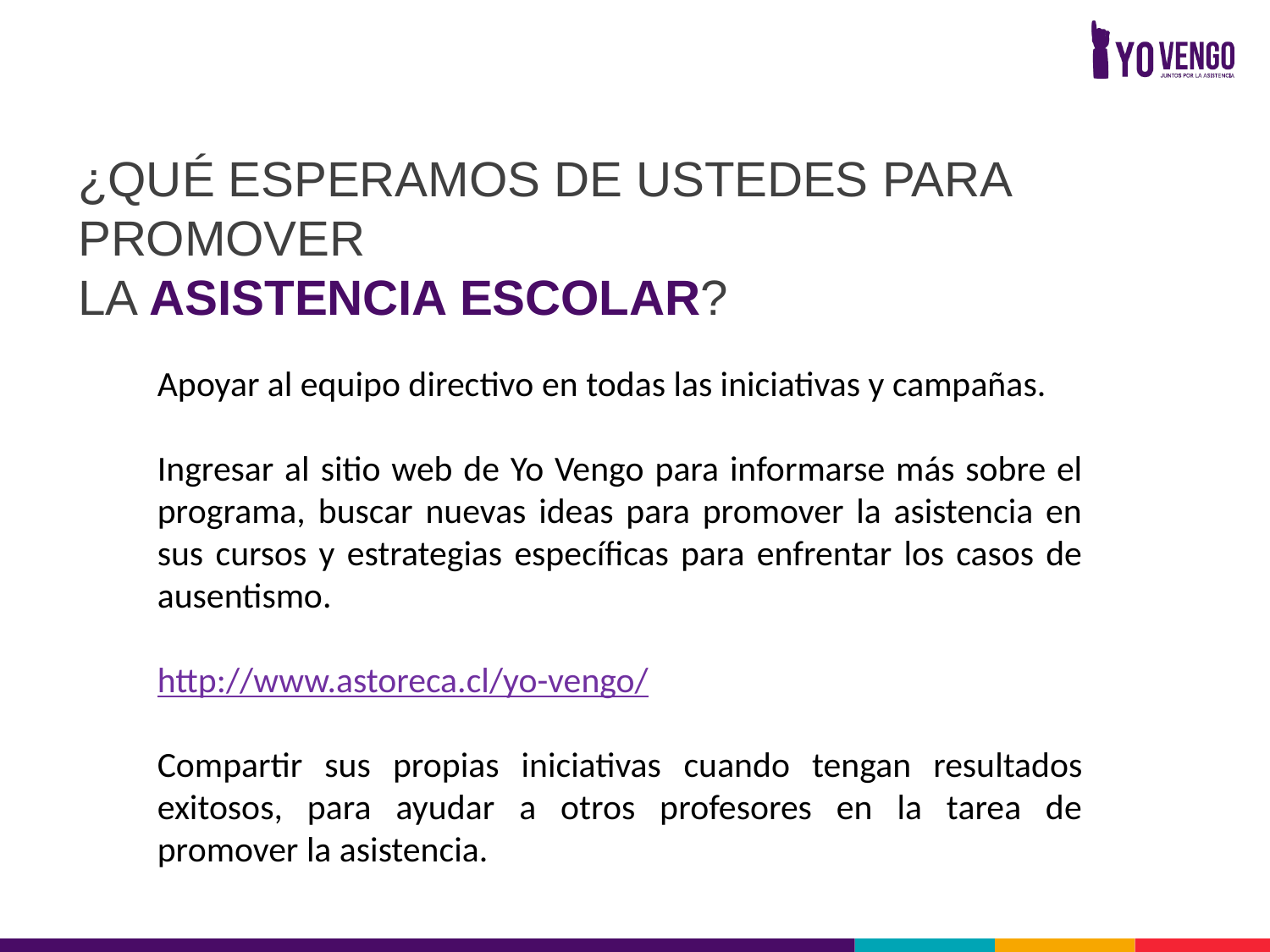

¿QUÉ ESPERAMOS DE USTEDES PARA PROMOVER
LA ASISTENCIA ESCOLAR?

Apoyar al equipo directivo en todas las iniciativas y campañas.

Ingresar al sitio web de Yo Vengo para informarse más sobre el programa, buscar nuevas ideas para promover la asistencia en sus cursos y estrategias específicas para enfrentar los casos de ausentismo.
http://www.astoreca.cl/yo-vengo/

Compartir sus propias iniciativas cuando tengan resultados exitosos, para ayudar a otros profesores en la tarea de promover la asistencia.